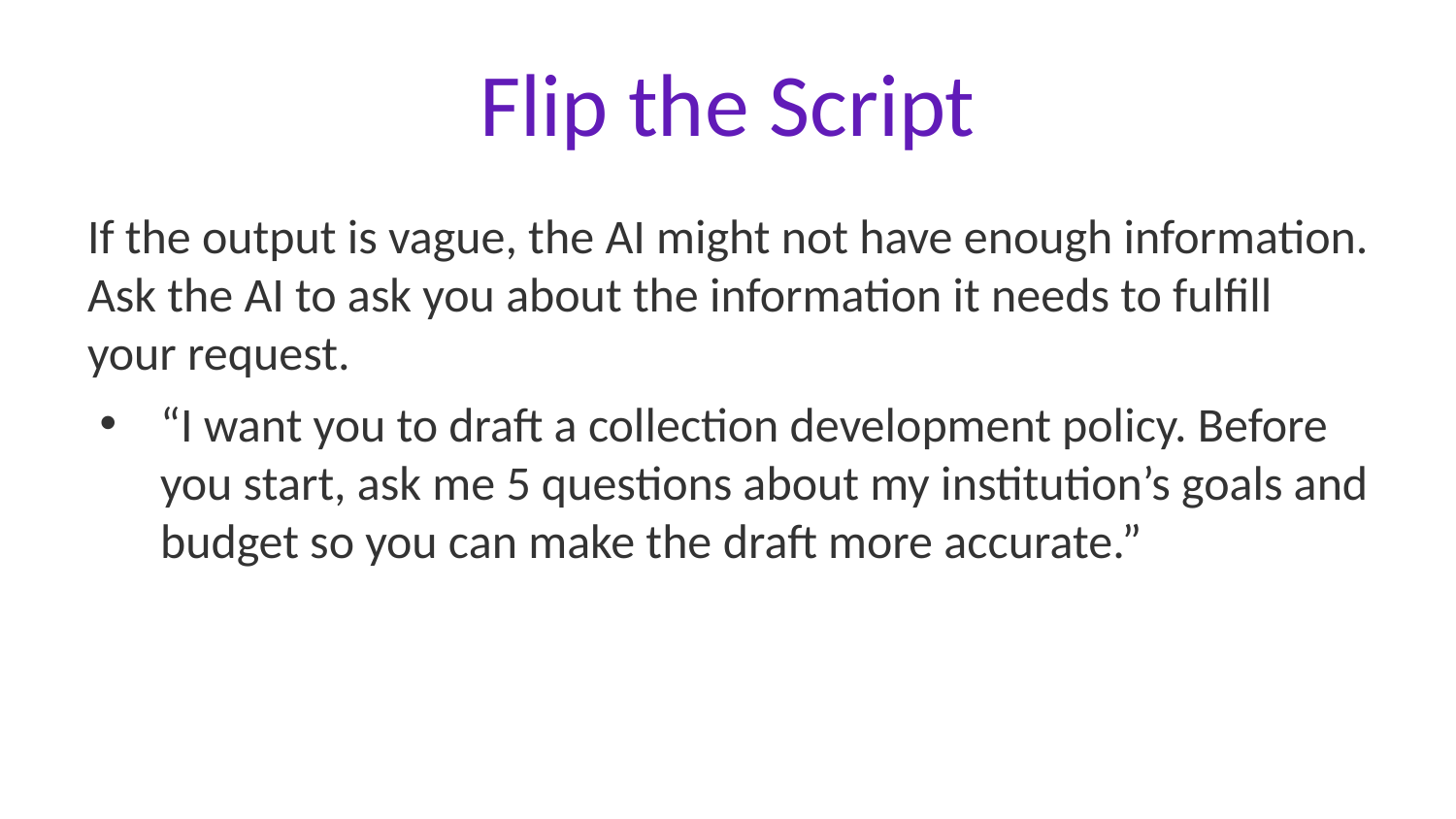

# Flip the Script
If the output is vague, the AI might not have enough information. Ask the AI to ask you about the information it needs to fulfill your request.
“I want you to draft a collection development policy. Before you start, ask me 5 questions about my institution’s goals and budget so you can make the draft more accurate.”